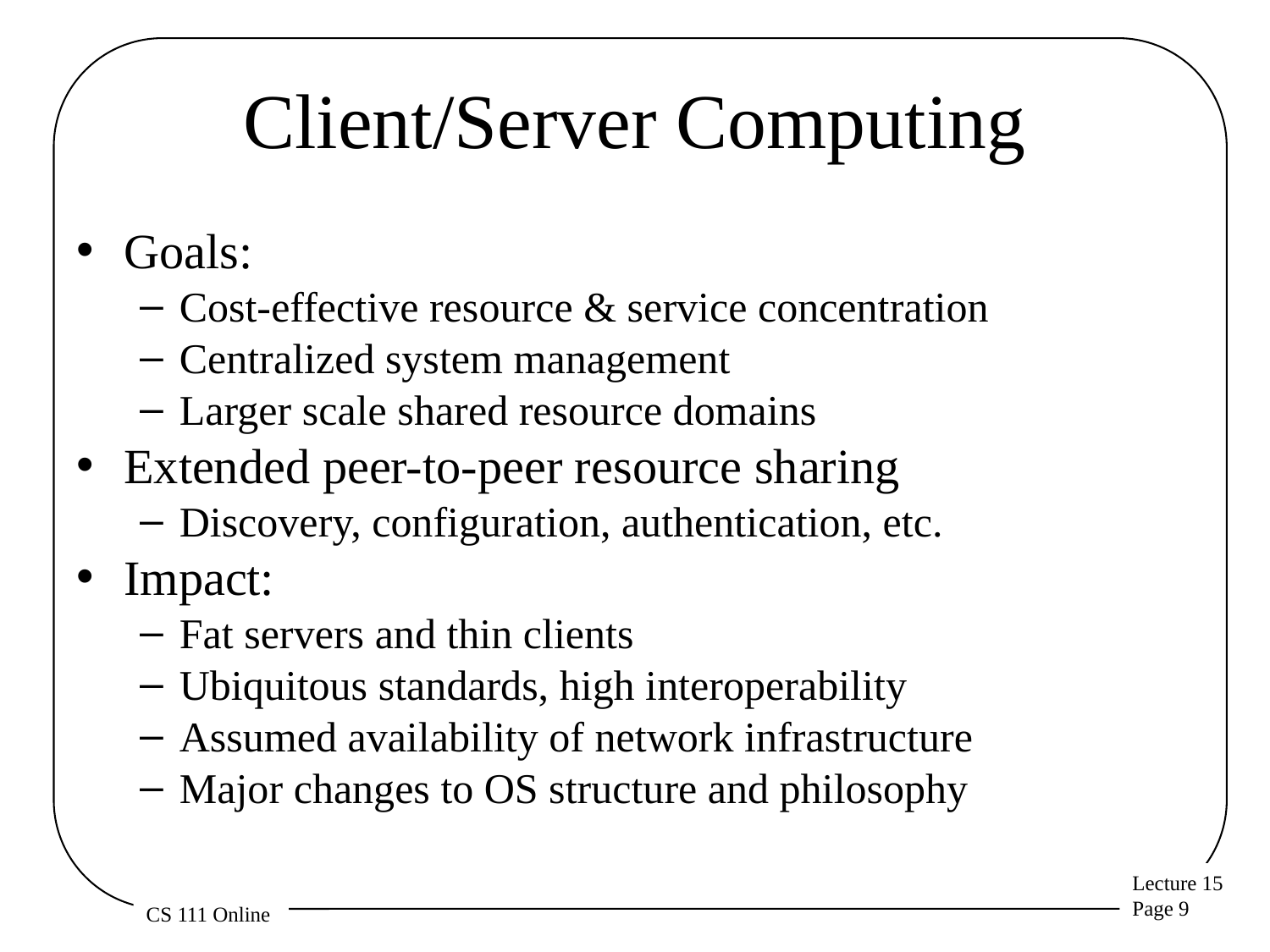

# Client/Server Computing
Goals:
Cost-effective resource & service concentration
Centralized system management
Larger scale shared resource domains
Extended peer-to-peer resource sharing
Discovery, configuration, authentication, etc.
Impact:
Fat servers and thin clients
Ubiquitous standards, high interoperability
Assumed availability of network infrastructure
Major changes to OS structure and philosophy